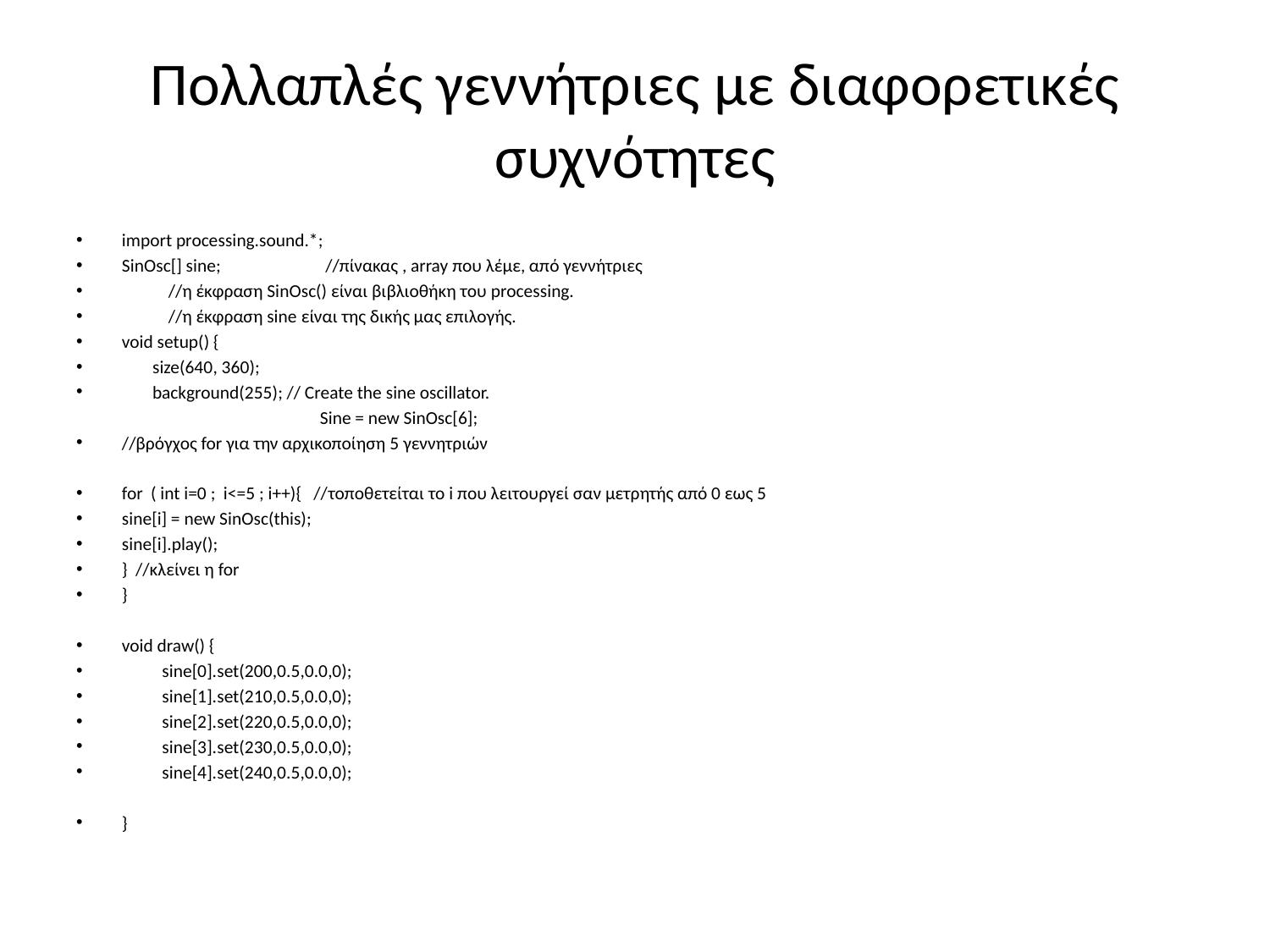

# Πολλαπλές γεννήτριες με διαφορετικές συχνότητες
import processing.sound.*;
SinOsc[] sine;                          //πίνακας , array που λέμε, από γεννήτριες
		    //η έκφραση SinOsc() είναι βιβλιοθήκη του processing.
		    //η έκφραση sine είναι της δικής μας επιλογής.
void setup() {
		size(640, 360);
		background(255); // Create the sine oscillator.
Sine = new SinOsc[6];
		//βρόγχος for για την αρχικοποίηση 5 γεννητριών

		for  ( int i=0 ;  i<=5 ; i++){   //τοποθετείται το i που λειτουργεί σαν μετρητής από 0 εως 5
		sine[i] = new SinOsc(this);
		sine[i].play();
		}  //κλείνει η for
}

void draw() {
          sine[0].set(200,0.5,0.0,0);
          sine[1].set(210,0.5,0.0,0);
          sine[2].set(220,0.5,0.0,0);
          sine[3].set(230,0.5,0.0,0);
          sine[4].set(240,0.5,0.0,0);

}